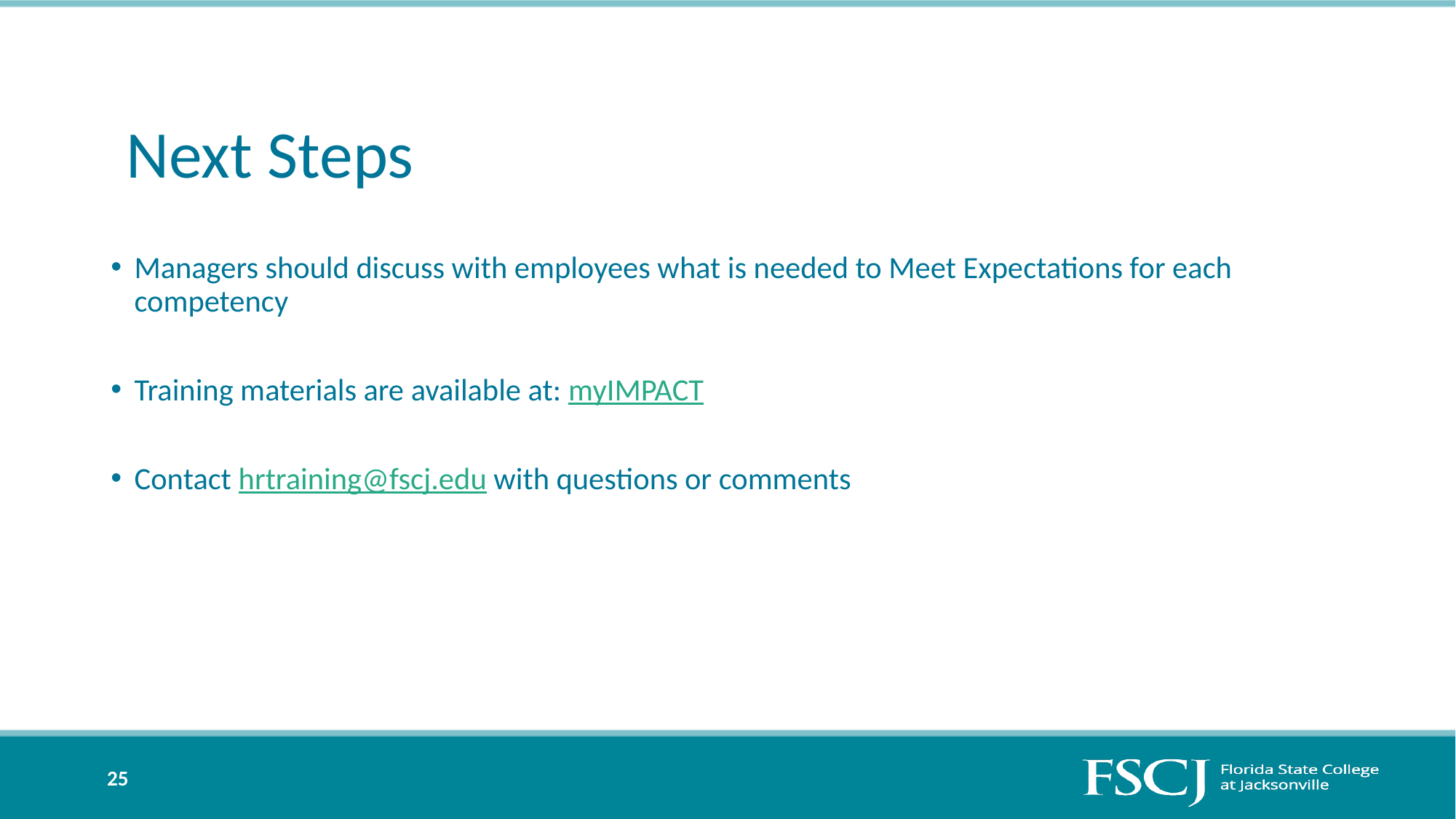

# Next Steps
Managers should discuss with employees what is needed to Meet Expectations for each competency

Training materials are available at: myIMPACT

Contact hrtraining@fscj.edu with questions or comments